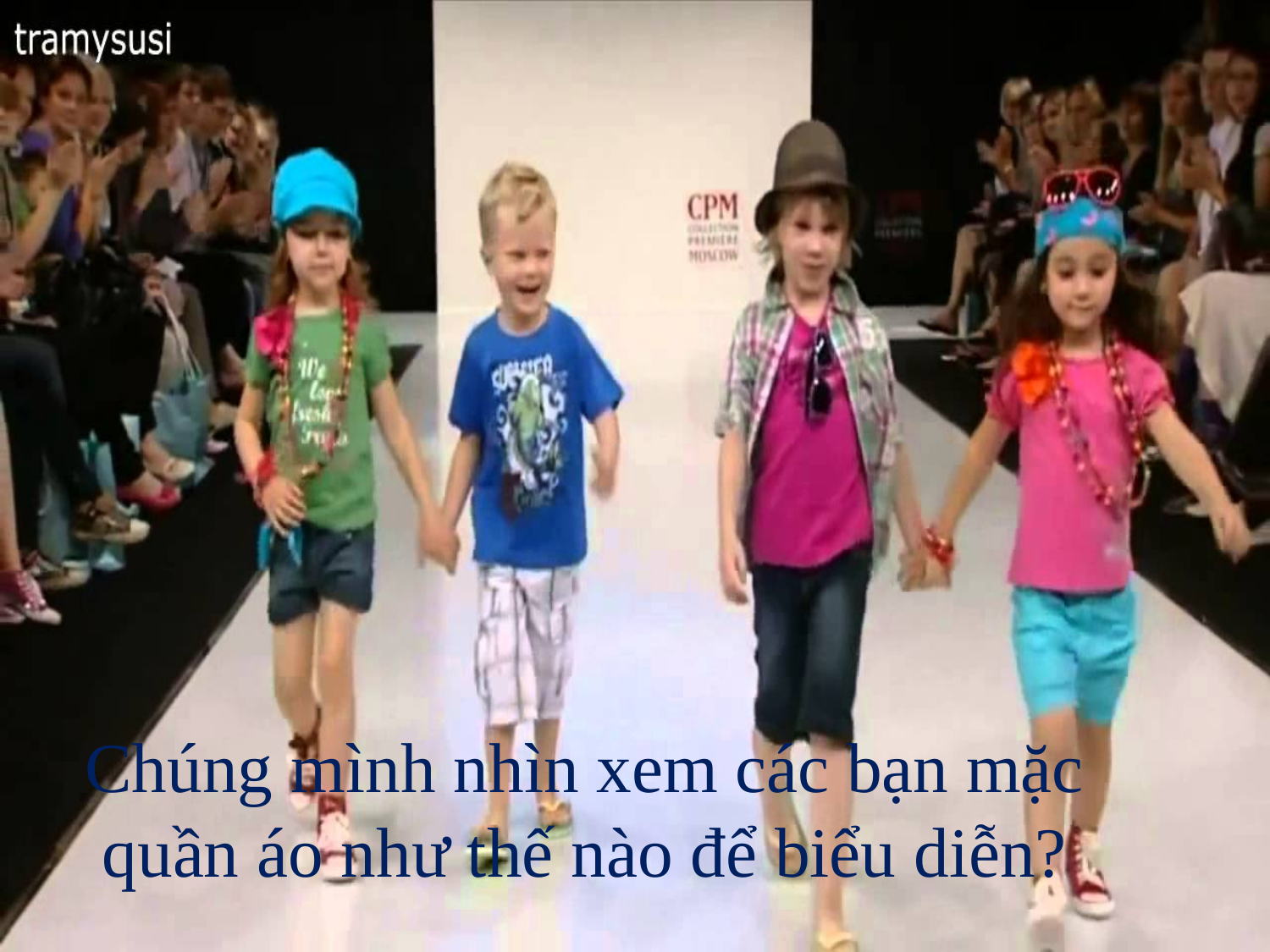

Chúng mình nhìn xem các bạn mặc quần áo như thế nào để biểu diễn?